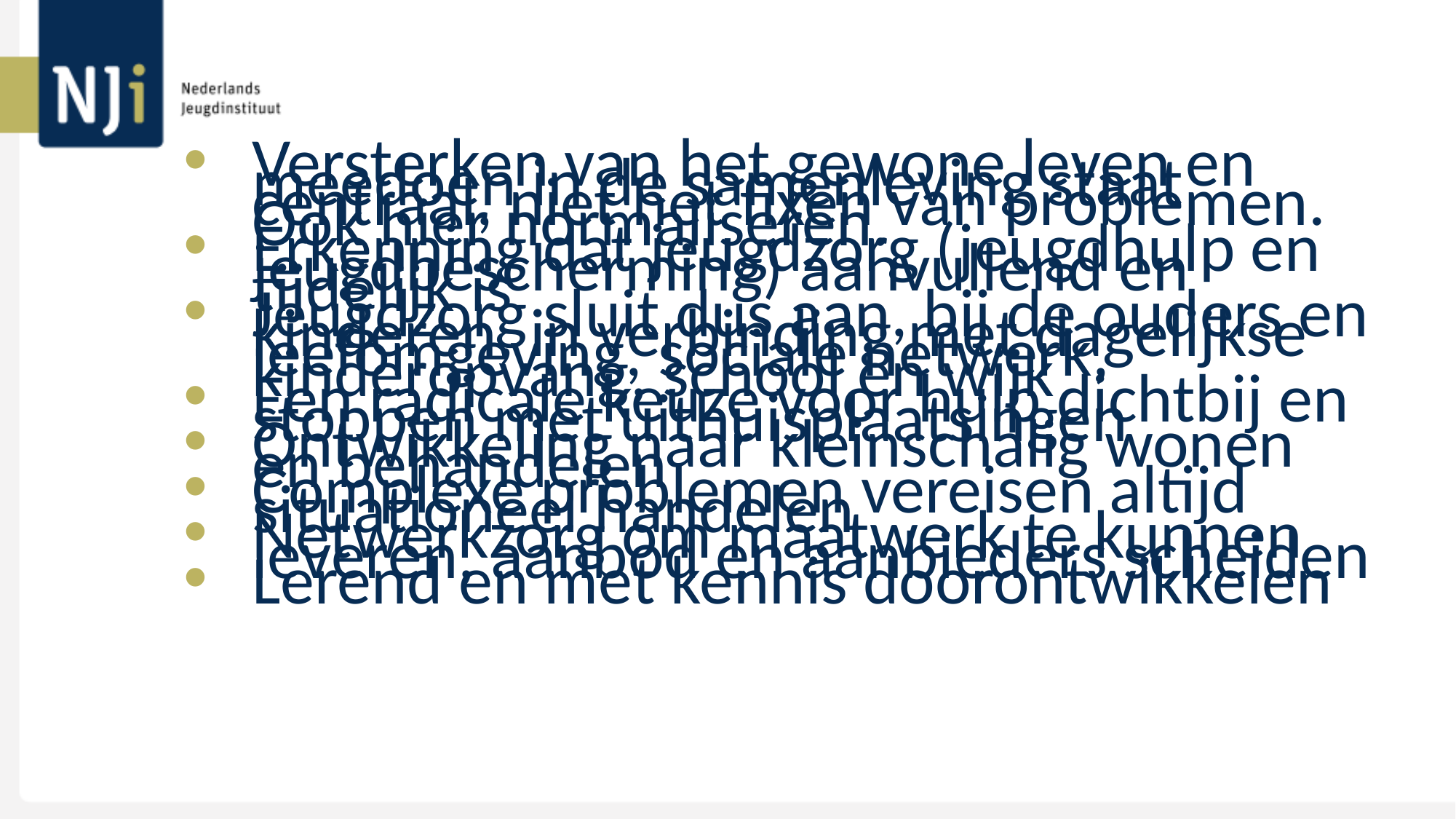

# Visie op (specialistische) jeugdhulp: zo thuis mogelijk
Versterken van het gewone leven en meedoen in de samenleving staat centraal, niet het fixen van problemen. Ook hier normaliseren.
Erkenning dat jeugdzorg (jeugdhulp en jeugdbescherming) aanvullend en tijdelijk is
Jeugdzorg sluit dus aan, bij de ouders en kinderen, in verbinding met dagelijkse leefomgeving, sociale netwerk, kinderopvang, school en wijk
Een radicale keuze voor hulp dichtbij en stoppen met uithuisplaatsingen
Ontwikkeling naar kleinschalig wonen en behandelen
Complexe problemen vereisen altijd situationeel handelen
Netwerkzorg om maatwerk te kunnen leveren, aanbod en aanbieders scheiden
Lerend en met kennis doorontwikkelen